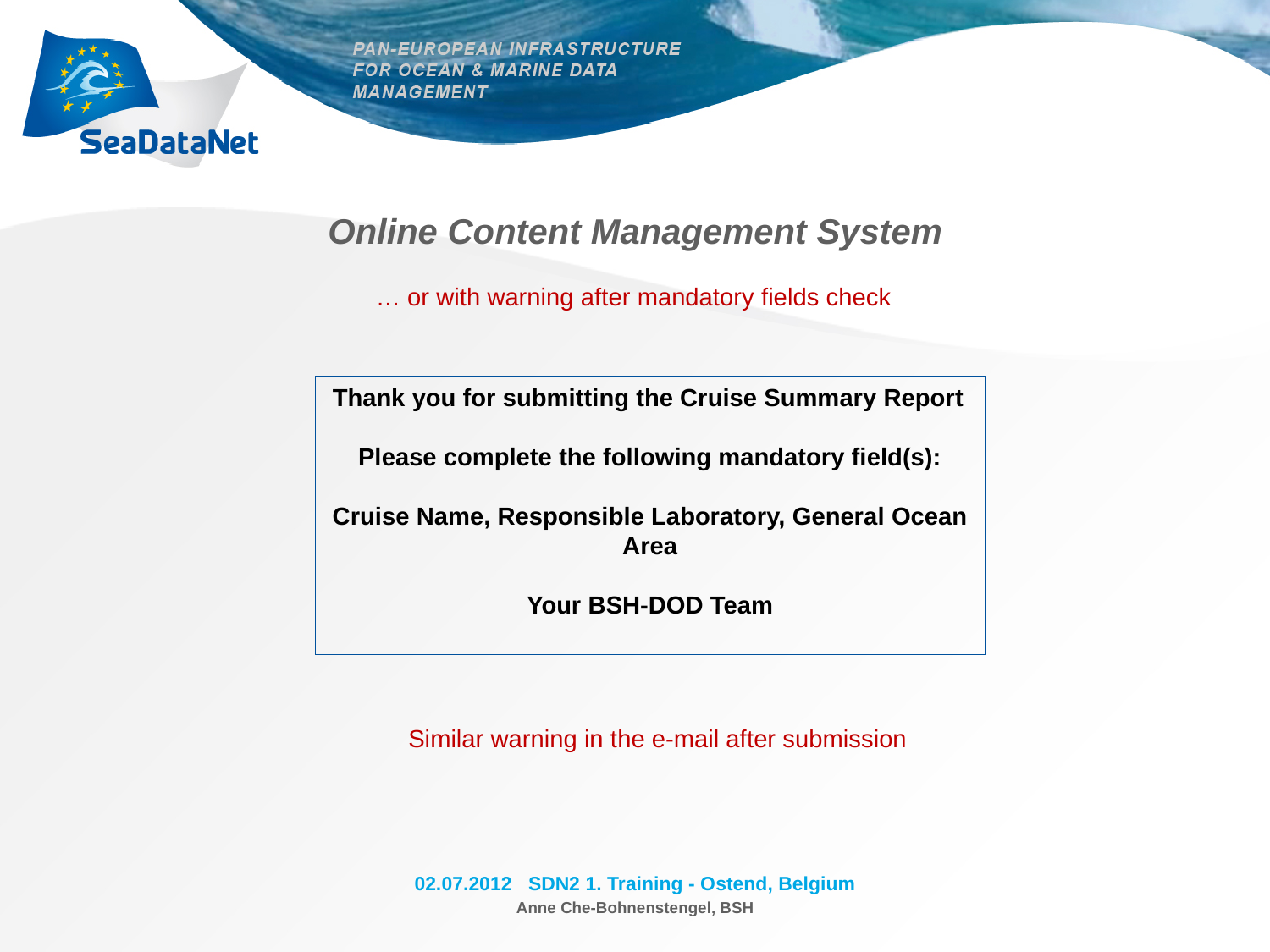

# Online Content Management System
 … or with warning after mandatory fields check
Thank you for submitting the Cruise Summary Report

Please complete the following mandatory field(s):

Cruise Name, Responsible Laboratory, General Ocean Area

Your BSH-DOD Team

Similar warning in the e-mail after submission
02.07.2012   SDN2 1. Training - Ostend, Belgium